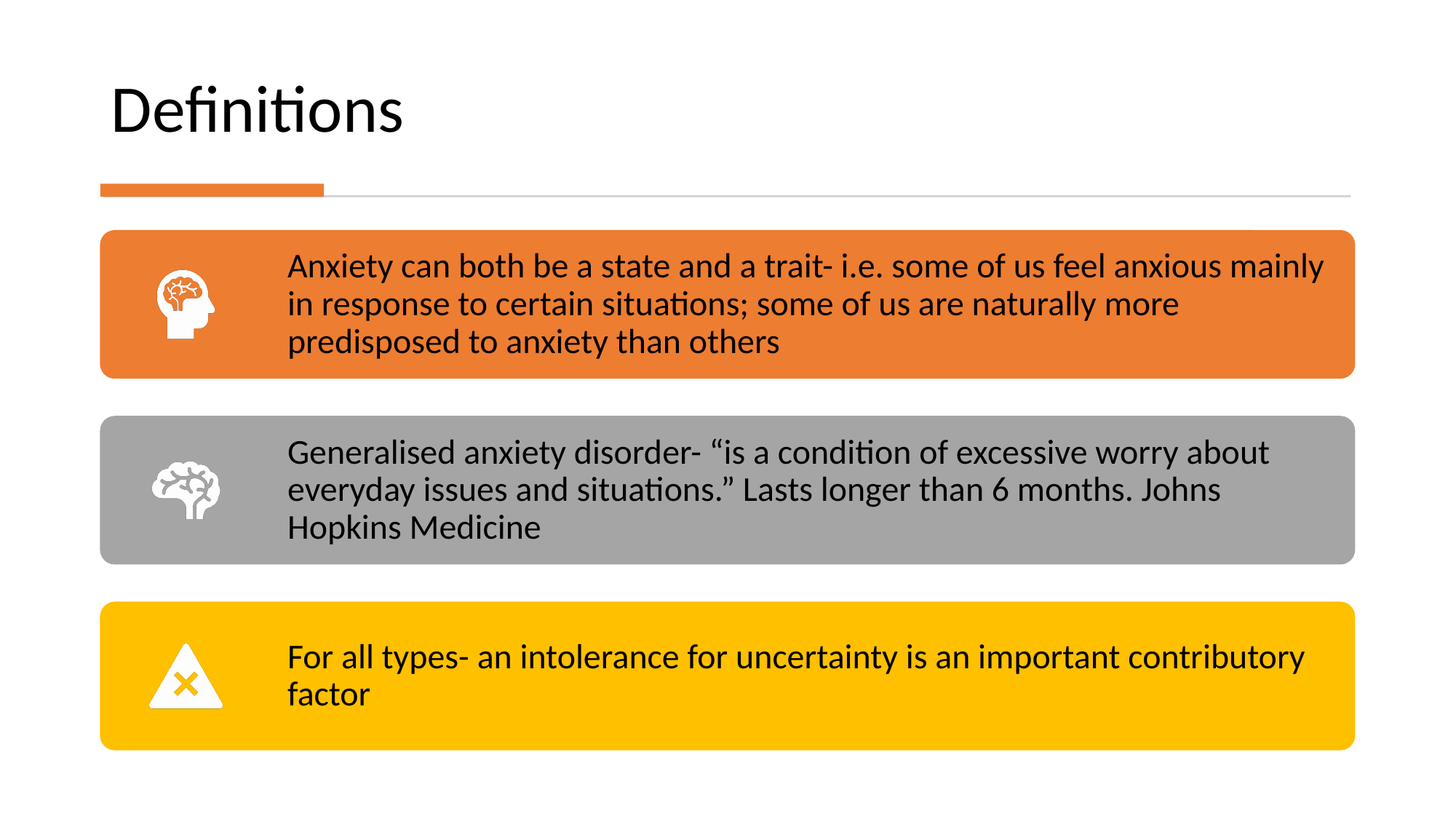

# Definitions

Anxiety can both be a state and a trait- i.e. some of us feel anxious mainly in response to certain situations; some of us are naturally more predisposed to anxiety than others
Generalised anxiety disorder- “is a condition of excessive worry about everyday issues and situations.” Lasts longer than 6 months. Johns Hopkins Medicine
For all types- an intolerance for uncertainty is an important contributory factor